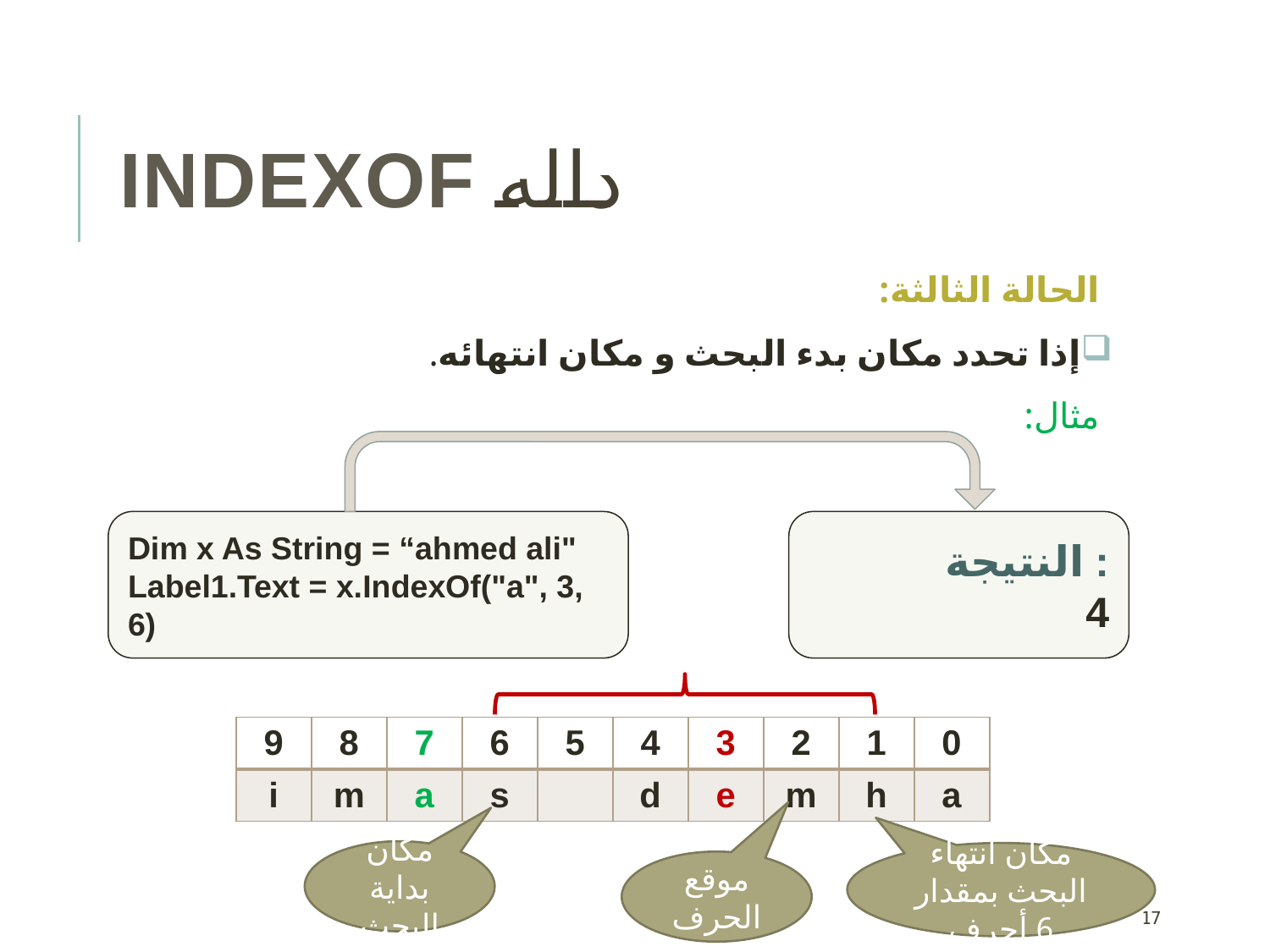

# داله Indexof
الحالة الثالثة:
إذا تحدد مكان بدء البحث و مكان انتهائه.
مثال:

Dim x As String = “ahmed ali"
Label1.Text = x.IndexOf("a", 3, 6)
النتيجة :
4
| 9 | 8 | 7 | 6 | 5 | 4 | 3 | 2 | 1 | 0 |
| --- | --- | --- | --- | --- | --- | --- | --- | --- | --- |
| i | m | a | s |  | d | e | m | h | a |
مكان بداية البحث
مكان انتهاء البحث بمقدار 6 أحرف
موقع الحرف
17